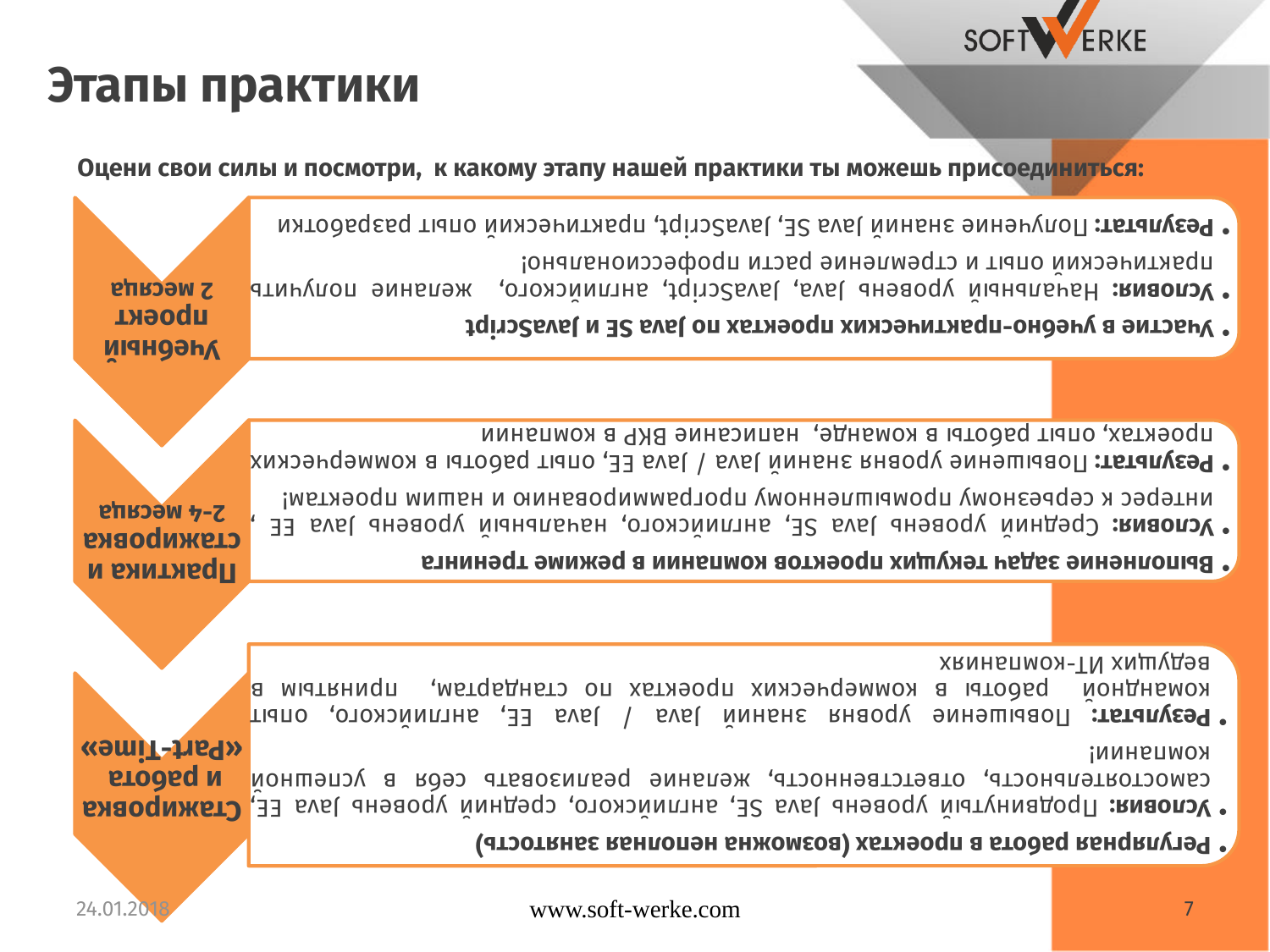

# Этапы практики

Оцени свои силы и посмотри,  к какому этапу нашей практики ты можешь присоединиться:
Учебный проект
2 месяца
Участие в учебно-практических проектах по Java SE и JavaScript
Условия: Начальный уровень Java, JavaScript, английского,  желание получить практический опыт и стремление расти профессионально!
Результат: Получение знаний Java SE, JavaScript, практический опыт разработки
Практика и стажировка
2-4 месяца
Выполнение задач текущих проектов компании в режиме тренинга
Условия: Средний уровень Java SE, английского, начальный уровень Java EE , интерес к серьезному промышленному программированию и нашим проектам!
Результат: Повышение уровня знаний Java / Java EE, опыт работы в коммерческих проектах, опыт работы в команде,  написание ВКР в компании

Стажировкаи работа
«Part-Time»
Регулярная работа в проектах (возможна неполная занятость)
Условия: Продвинутый уровень Java SE, английского, средний уровень Java EE, самостоятельность, ответственность, желание реализовать себя в успешной компании!
Результат: Повышение уровня знаний Java / Java EE, английского, опыт командной  работы в коммерческих проектах по стандартам,  принятым в ведущих ИТ-компаниях
24.01.2018
www.soft-werke.com
7